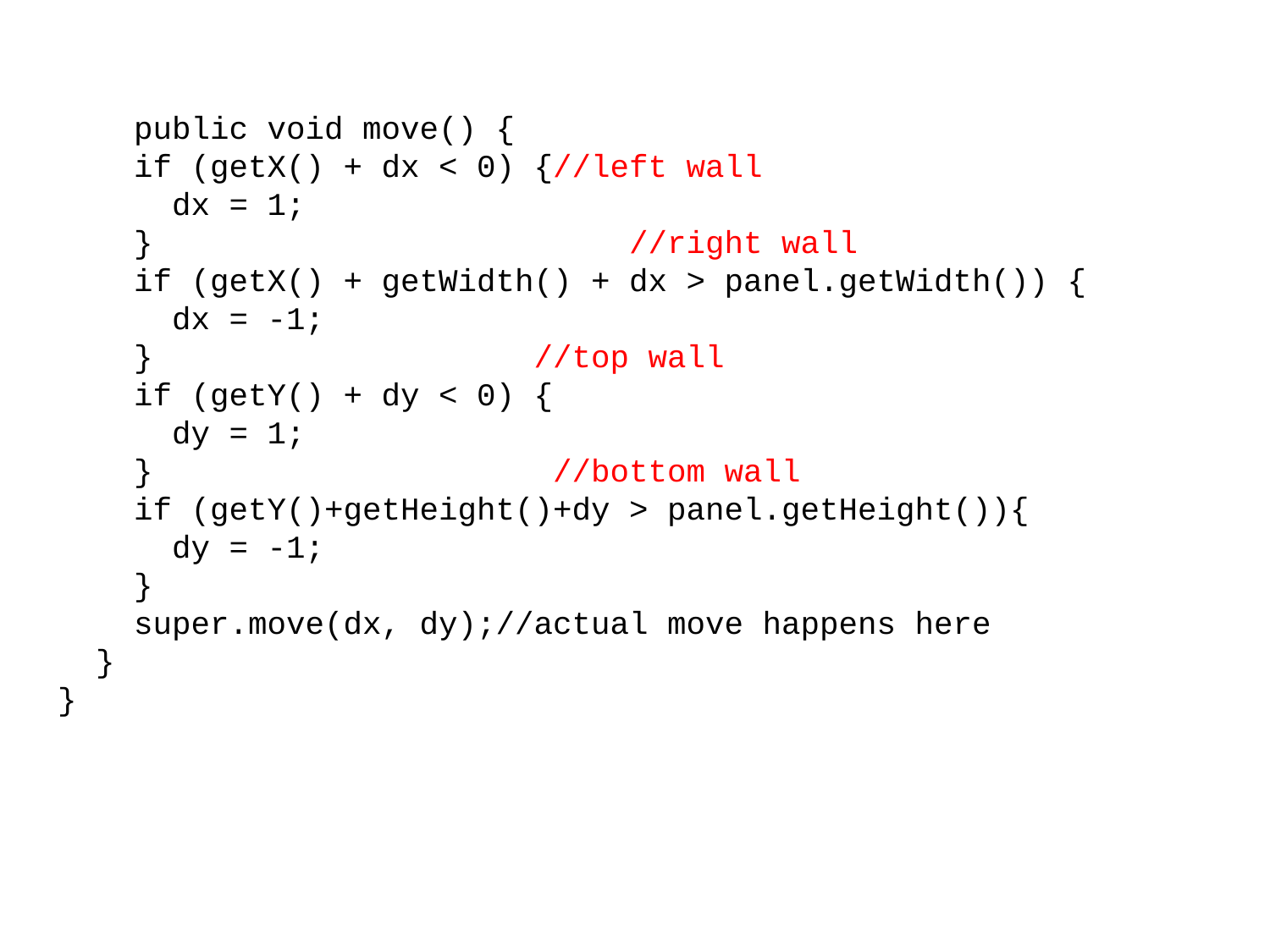

public void move() {
    if (getX() + dx < 0) {//left wall
      dx = 1;
    }                         //right wall
    if (getX() + getWidth() + dx > panel.getWidth()) {
      dx = -1;
    }                    //top wall
    if (getY() + dy < 0) {
      dy = 1;
    }                     //bottom wall
    if (getY()+getHeight()+dy > panel.getHeight()){
      dy = -1;
    }
    super.move(dx, dy);//actual move happens here
  }
}